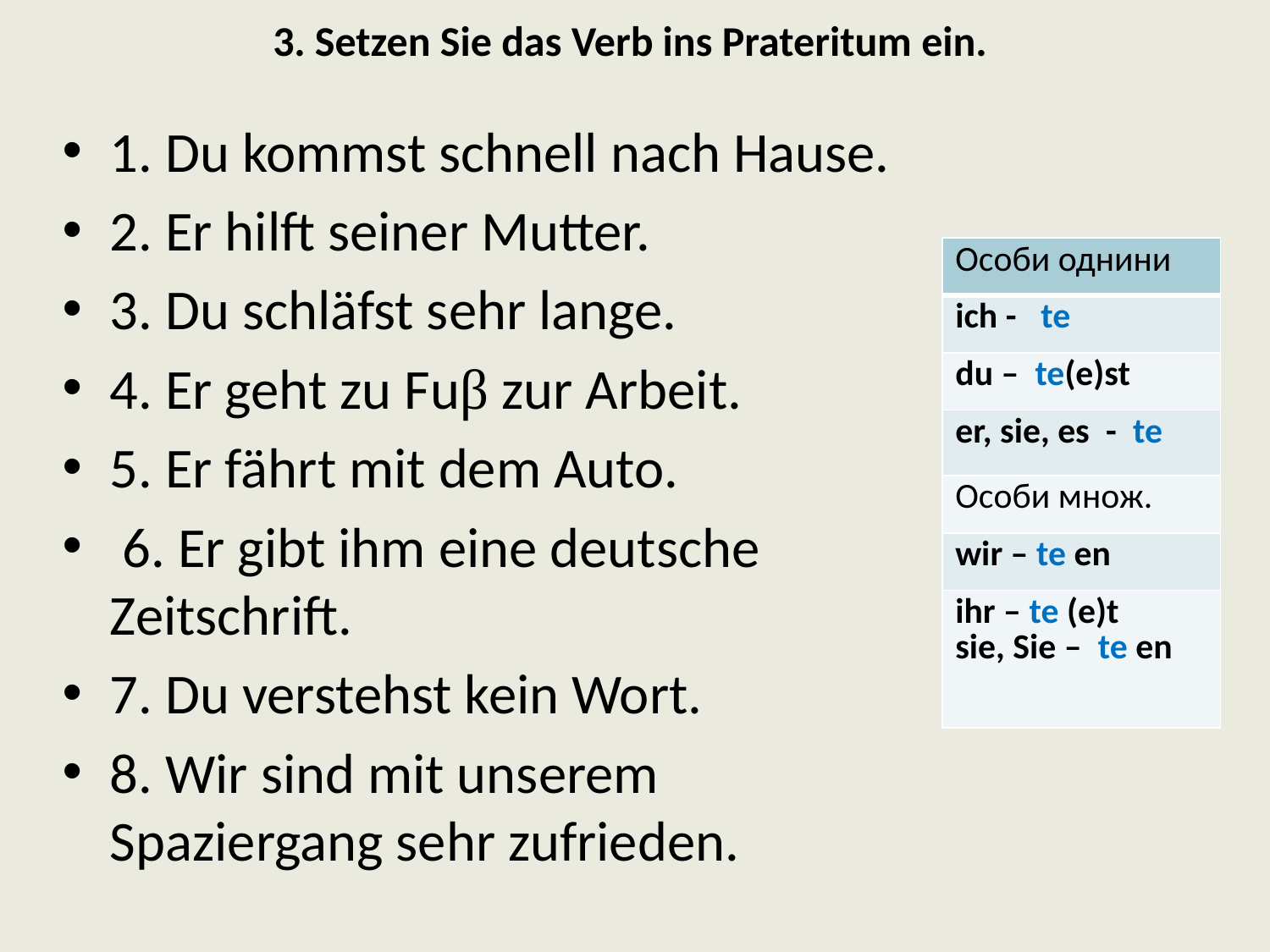

# 3. Setzen Sie das Verb ins Prateritum ein.
1. Du kommst schnell nach Hause.
2. Er hilft seiner Mutter.
3. Du schläfst sehr lange.
4. Er geht zu Fuβ zur Arbeit.
5. Er fährt mit dem Auto.
 6. Er gibt ihm eine deutsche Zeitschrift.
7. Du verstehst kein Wort.
8. Wir sind mit unserem Spaziergang sehr zufrieden.
| Особи однини |
| --- |
| ich - te |
| du – te(e)st |
| er, sie, es - te |
| Особи множ. |
| wir – te en |
| ihr – te (e)t sie, Sie – te en |